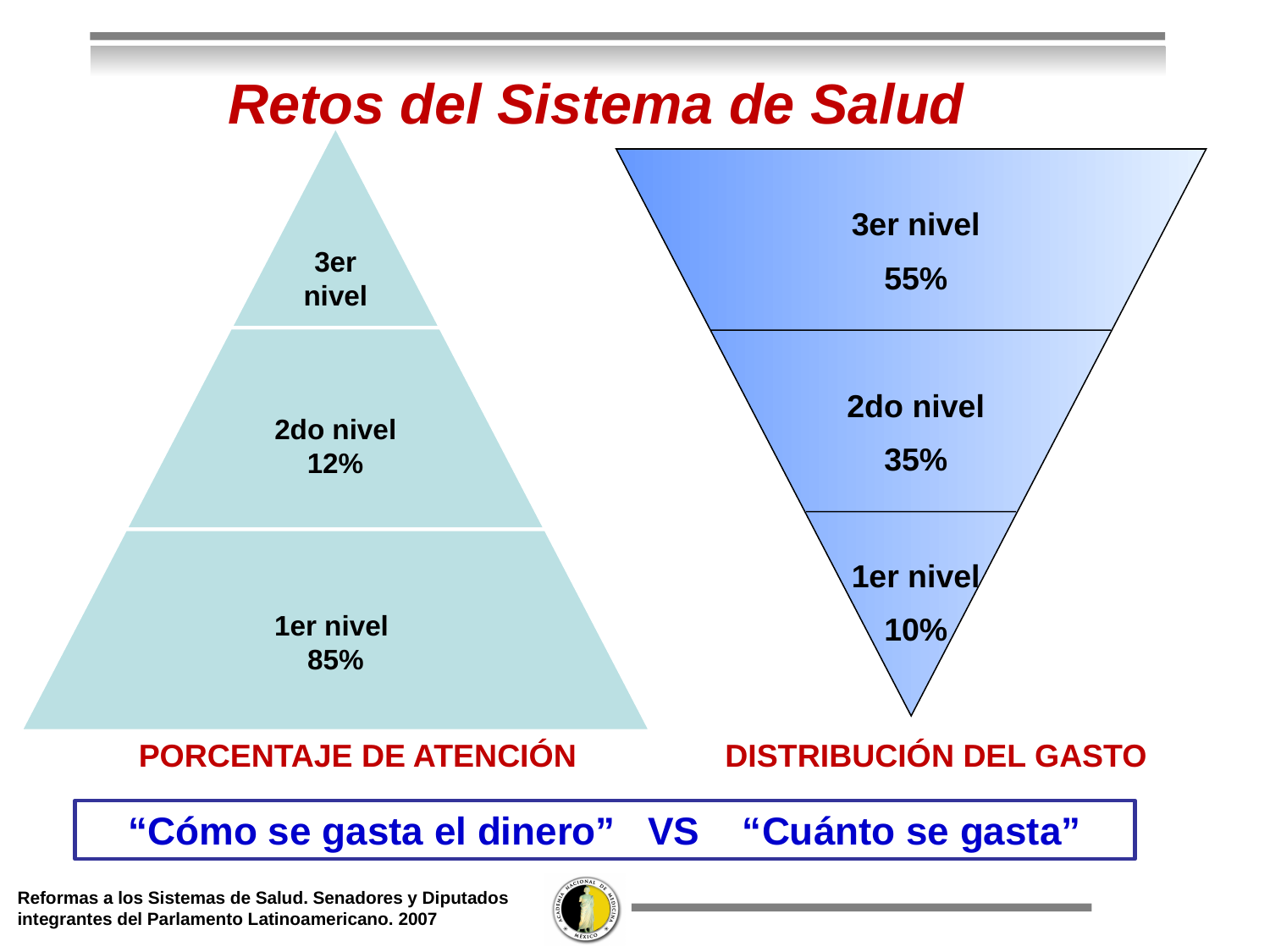

# Retos del Sistema de Salud

3er nivel

3%
2do nivel
12%
1er nivel
85%

3er nivel
55%

2do nivel
35%

1er nivel
10%

PORCENTAJE DE ATENCIÓN
DISTRIBUCIÓN DEL GASTO
“Cómo se gasta el dinero”   VS    “Cuánto se gasta”
Reformas a los Sistemas de Salud. Senadores y Diputados integrantes del Parlamento Latinoamericano. 2007